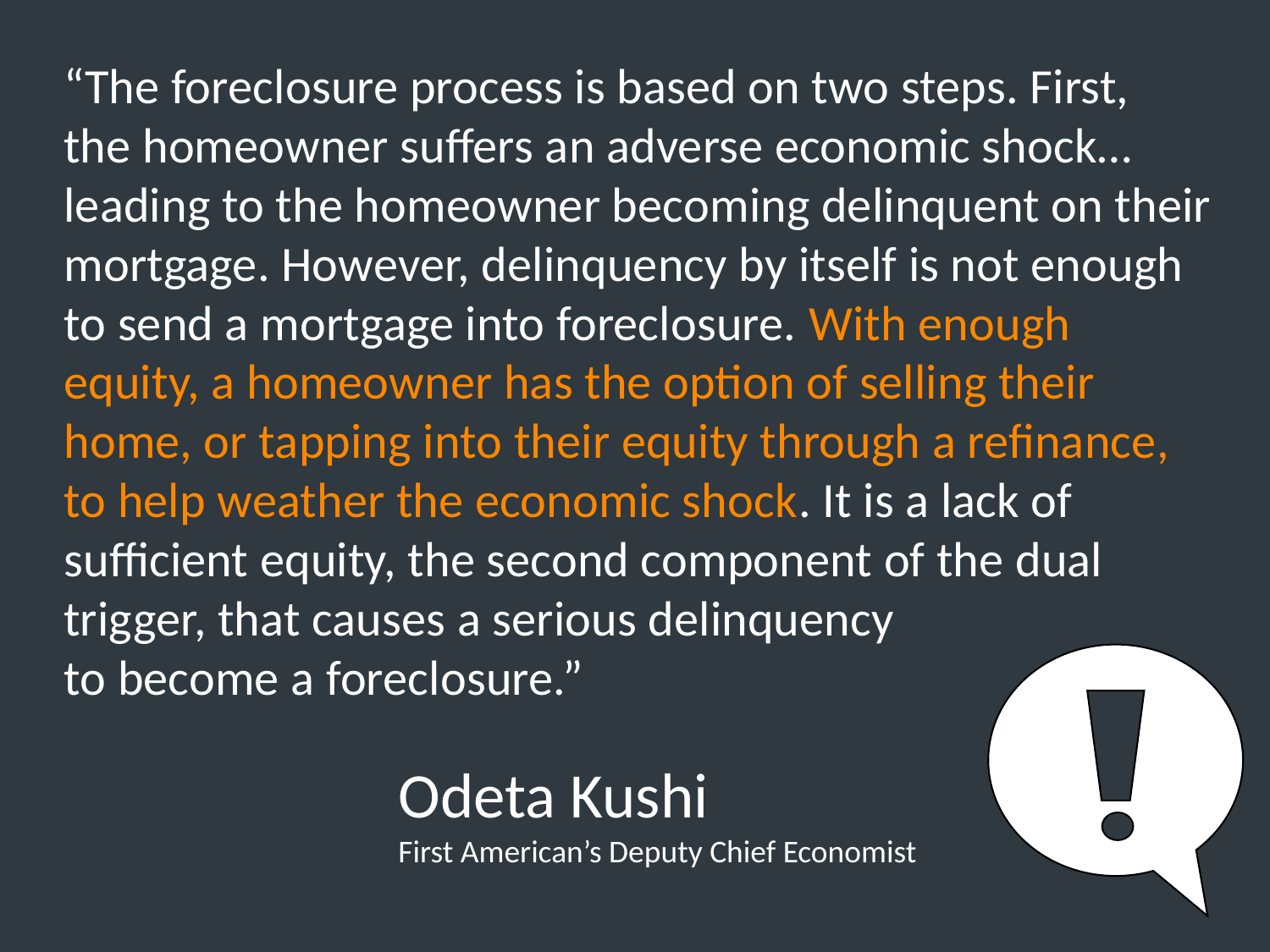

“The foreclosure process is based on two steps. First,
the homeowner suffers an adverse economic shock… leading to the homeowner becoming delinquent on their mortgage. However, delinquency by itself is not enough to send a mortgage into foreclosure. With enough equity, a homeowner has the option of selling their home, or tapping into their equity through a refinance, to help weather the economic shock. It is a lack of sufficient equity, the second component of the dual trigger, that causes a serious delinquency
to become a foreclosure.”

Odeta Kushi
First American’s Deputy Chief Economist